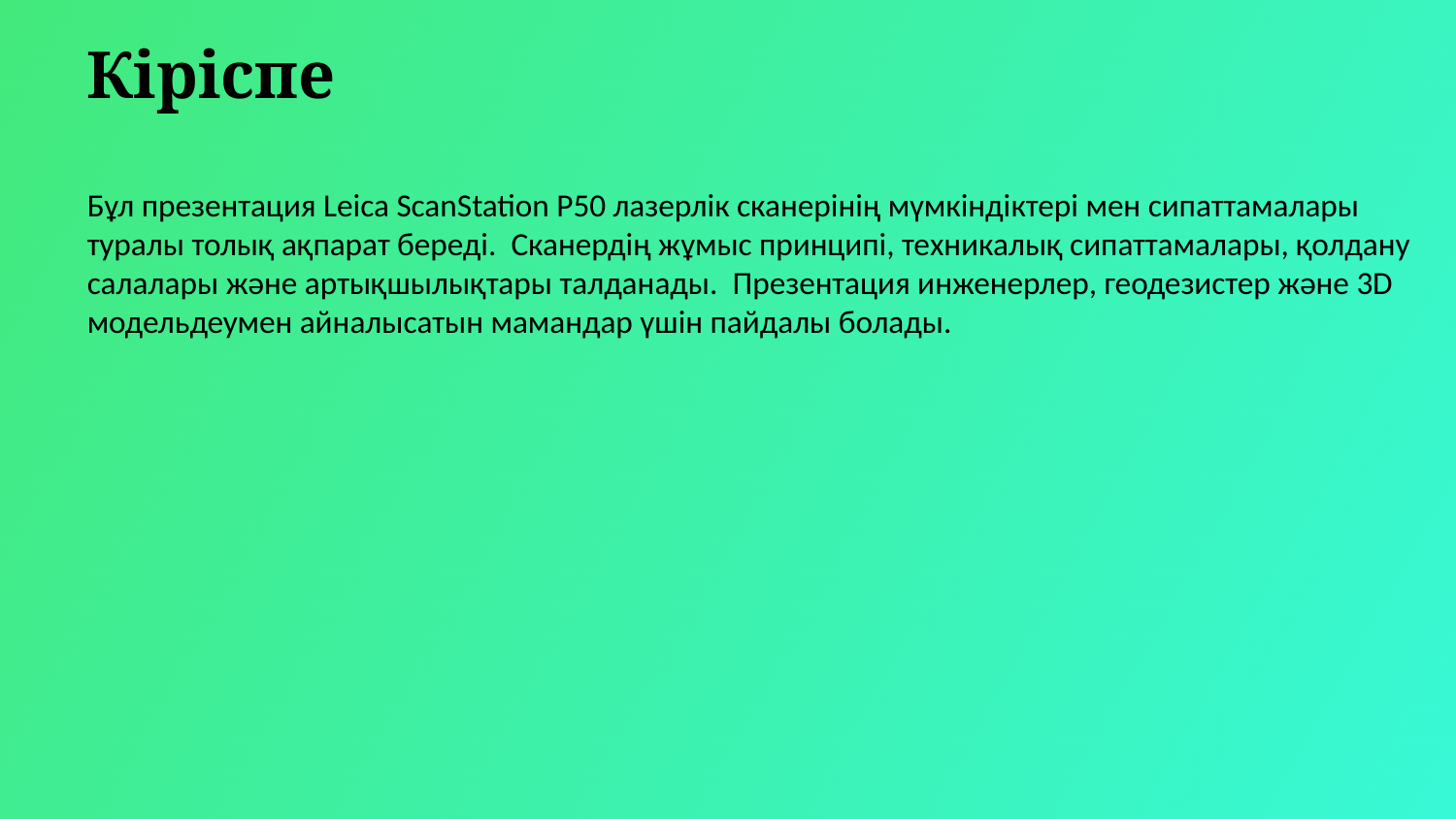

Кіріспе
Бұл презентация Leica ScanStation P50 лазерлік сканерінің мүмкіндіктері мен сипаттамалары туралы толық ақпарат береді.  Сканердің жұмыс принципі, техникалық сипаттамалары, қолдану салалары және артықшылықтары талданады.  Презентация инженерлер, геодезистер және 3D модельдеумен айналысатын мамандар үшін пайдалы болады.